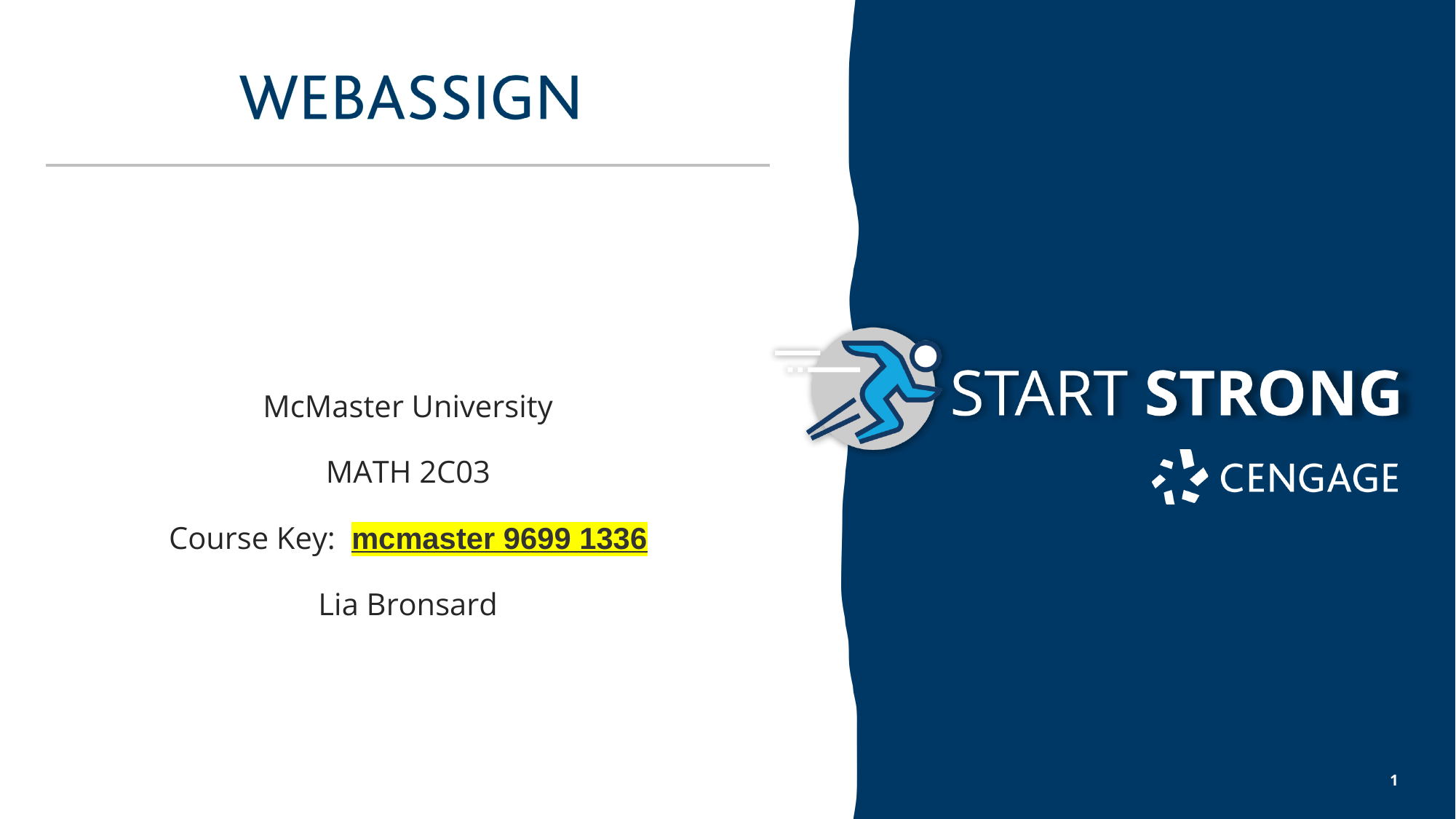

McMaster University
MATH 2C03
Course Key:  mcmaster 9699 1336
Lia Bronsard
1